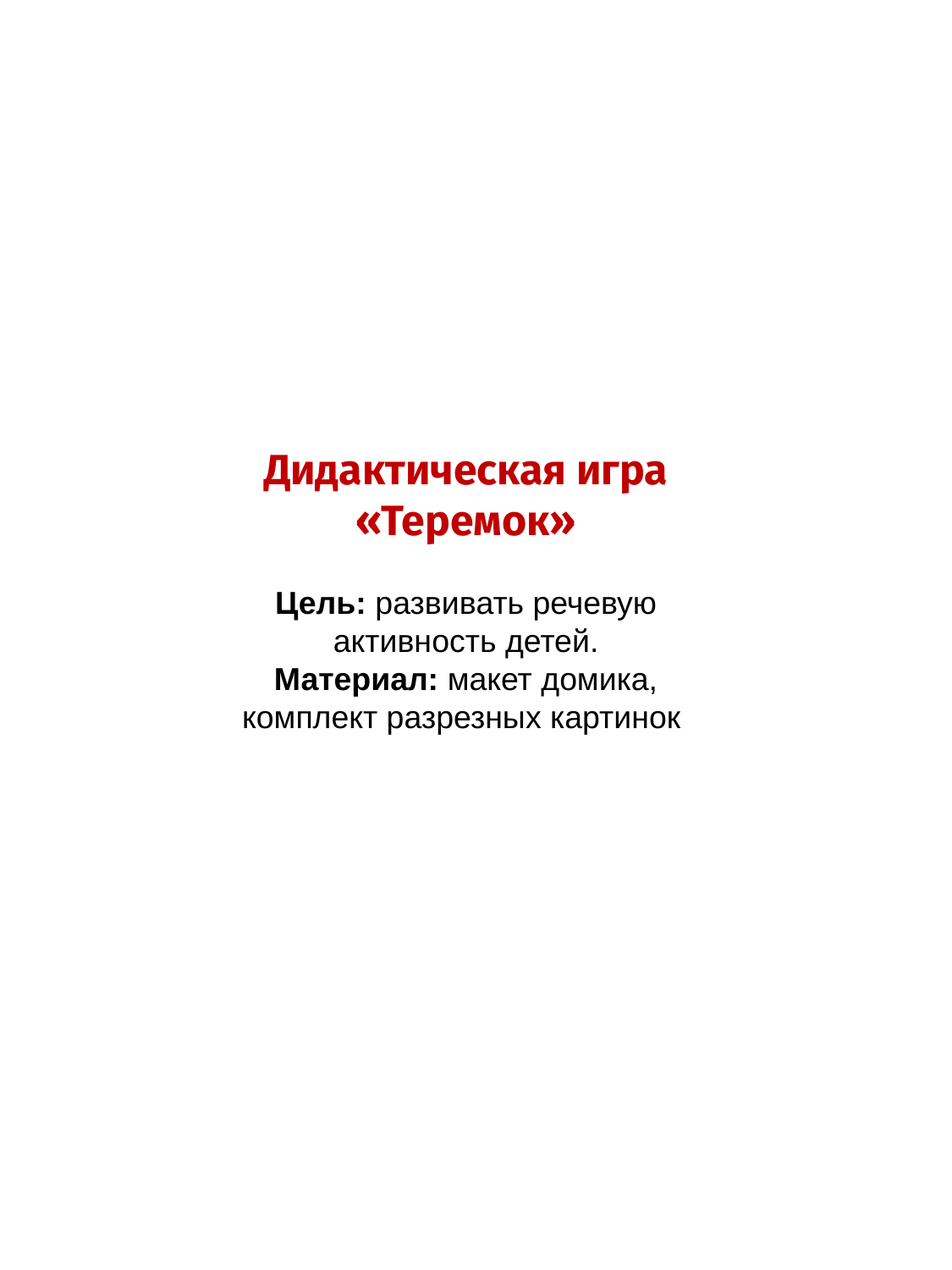

Дидактическая игра «Теремок»

Цель: развивать речевую активность детей.
Материал: макет домика, комплект разрезных картинок